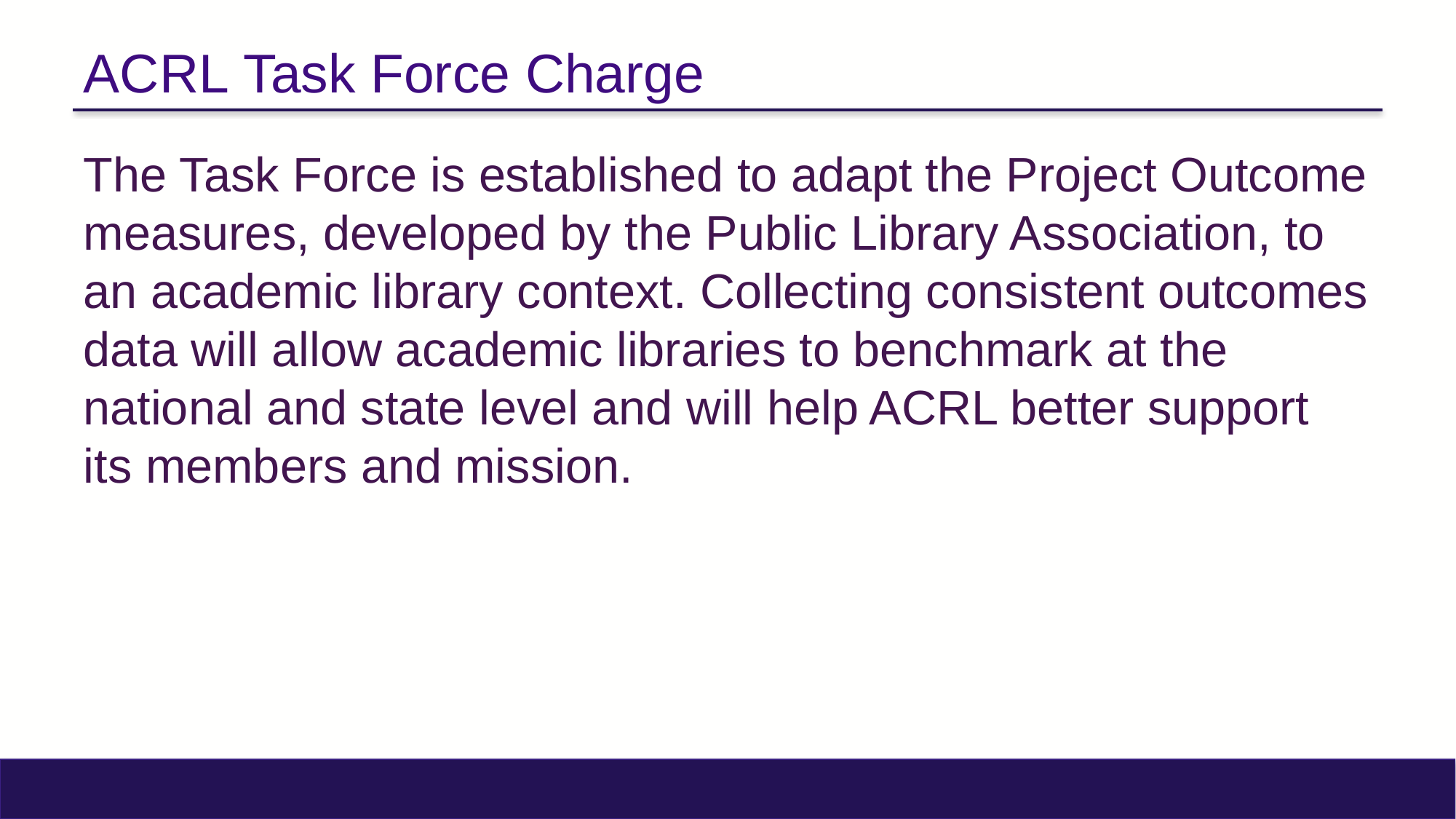

# ACRL Task Force Charge
The Task Force is established to adapt the Project Outcome measures, developed by the Public Library Association, to an academic library context. Collecting consistent outcomes data will allow academic libraries to benchmark at the national and state level and will help ACRL better support its members and mission.